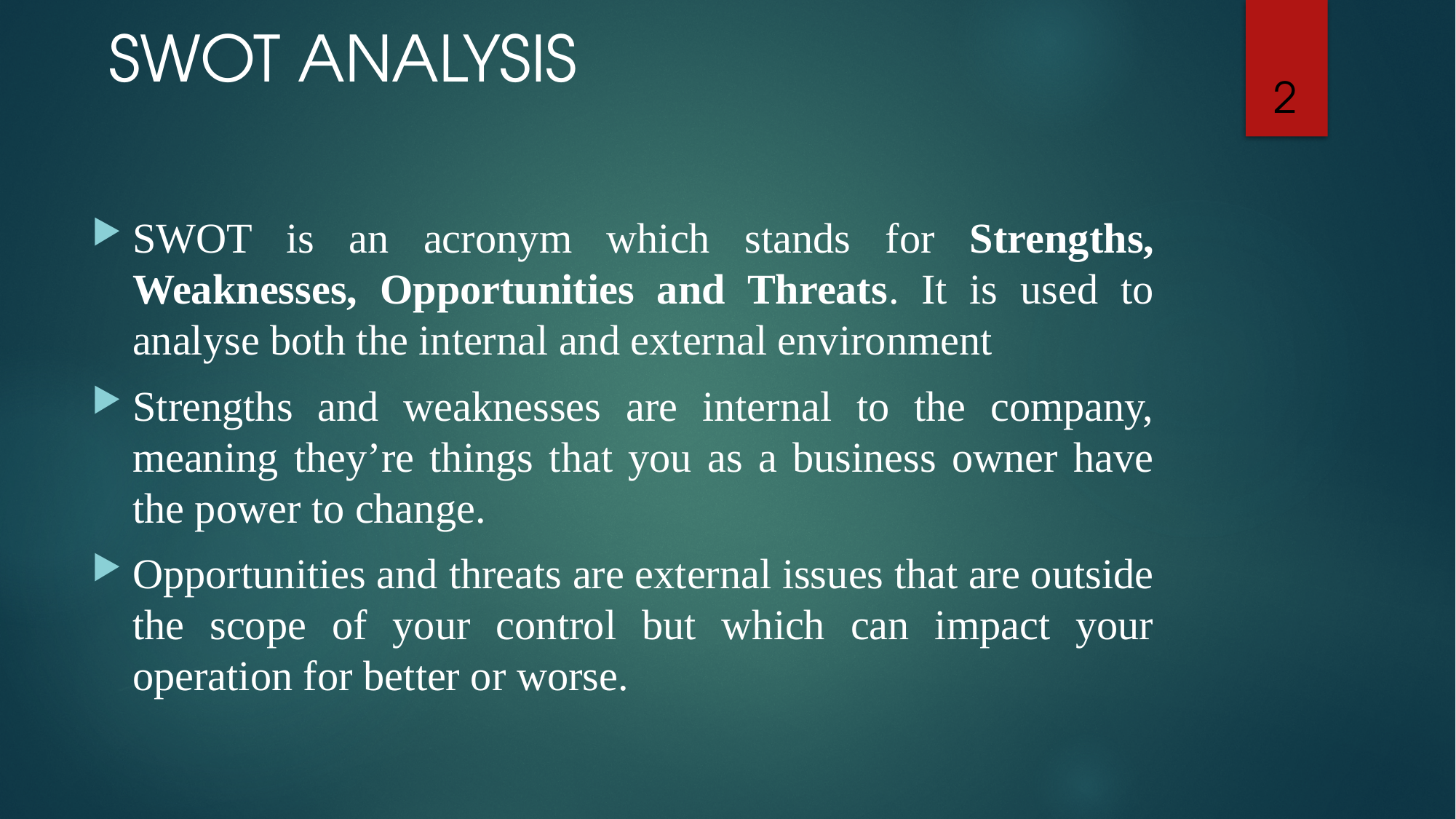

# SWOT ANALYSIS
2

SWOT is an acronym which stands for Strengths, Weaknesses, Opportunities and Threats. It is used to analyse both the internal and external environment
Strengths and weaknesses are internal to the company, meaning they’re things that you as a business owner have the power to change.
Opportunities and threats are external issues that are outside the scope of your control but which can impact your operation for better or worse.